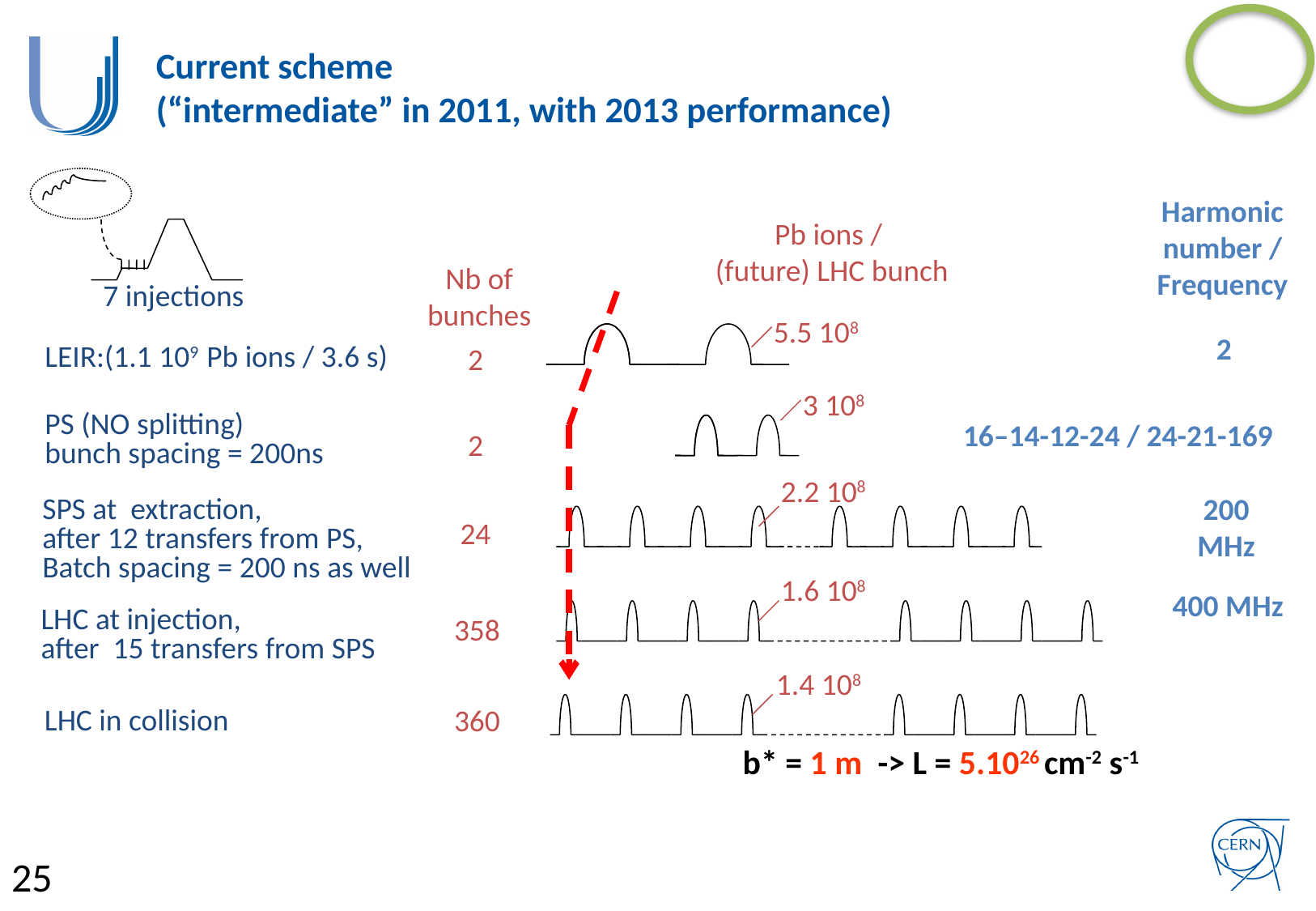

# Current scheme (“intermediate” in 2011, with 2013 performance)

Harmonic number / Frequency
Pb ions /
 (future) LHC bunch
Nb of bunches
7 injections
5.5 108
2

LEIR:(1.1 109  Pb ions / 3.6 s)

2

3 108

PS (NO splitting)
bunch spacing = 200ns
16–14-12-24 / 24-21-169

2

2.2 108
200 MHz
SPS at  extraction,
after 12 transfers from PS,
Batch spacing = 200 ns as well

24
1.6 108
400 MHz
LHC at injection,
after  15 transfers from SPS

358
1.4 108

LHC in collision
360
b* = 1 m  -> L = 5.1026 cm-2 s-1